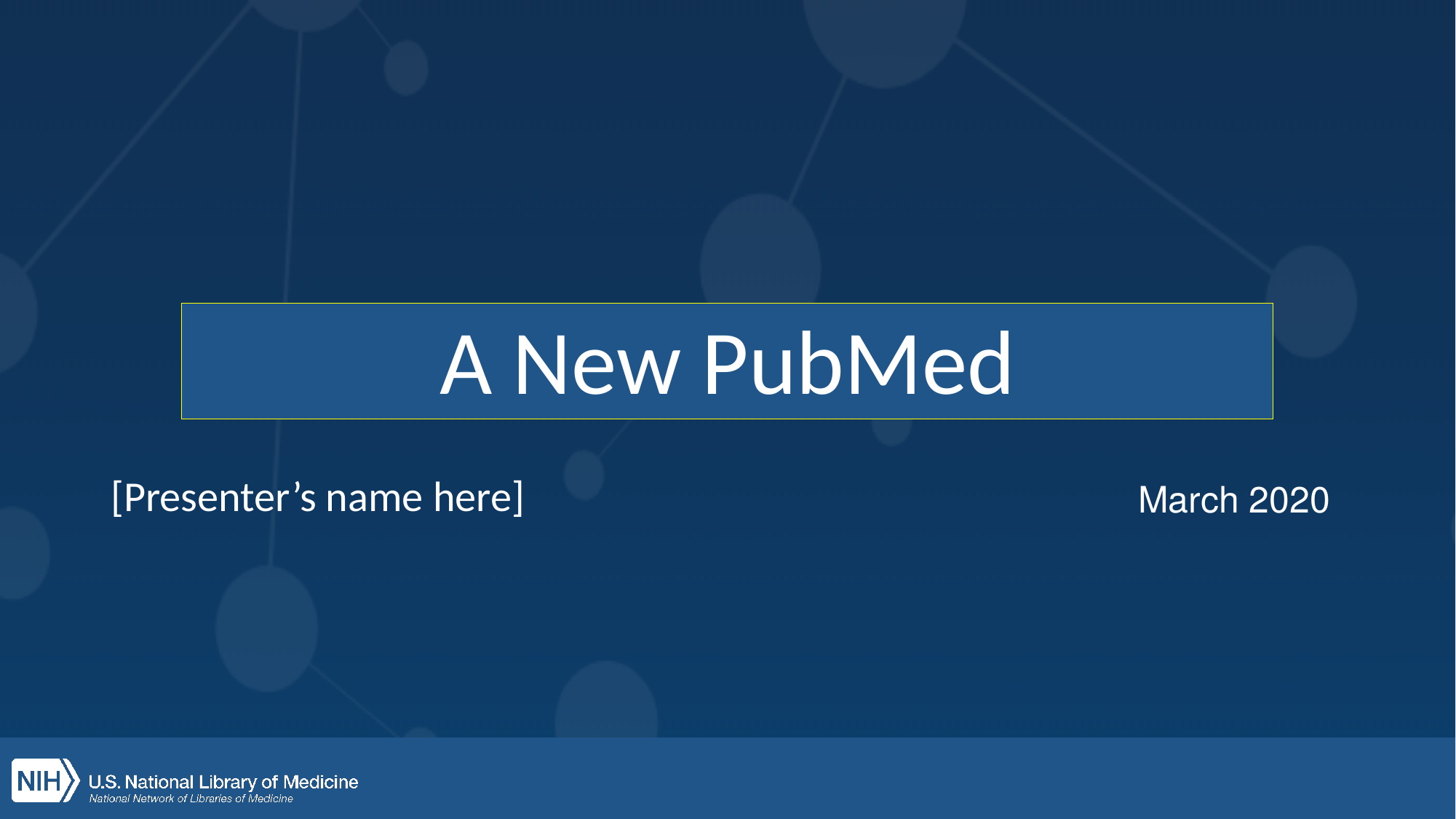

# A New PubMed
March 2020
[Presenter’s name here]